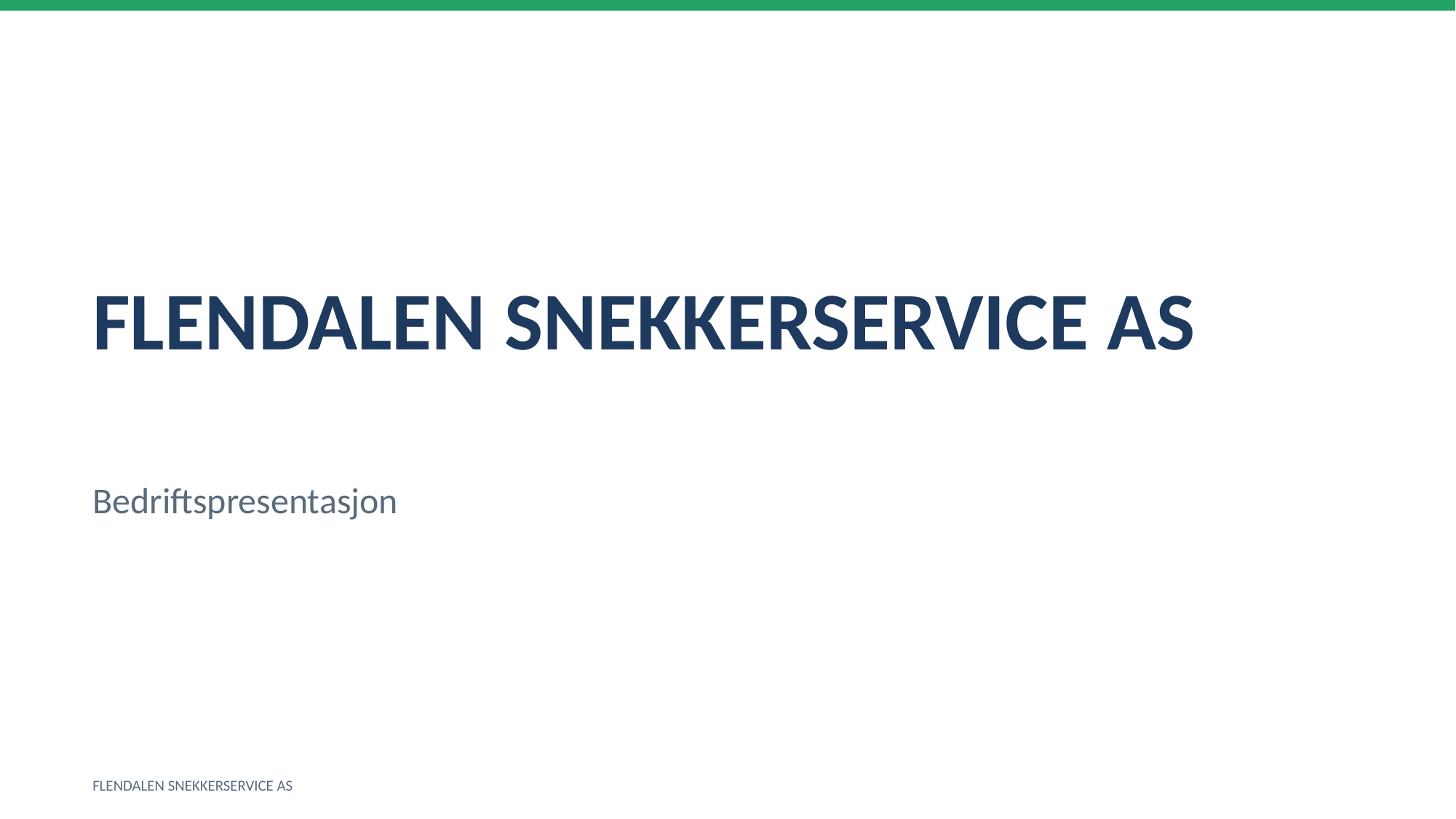

FLENDALEN SNEKKERSERVICE AS
Bedriftspresentasjon
FLENDALEN SNEKKERSERVICE AS